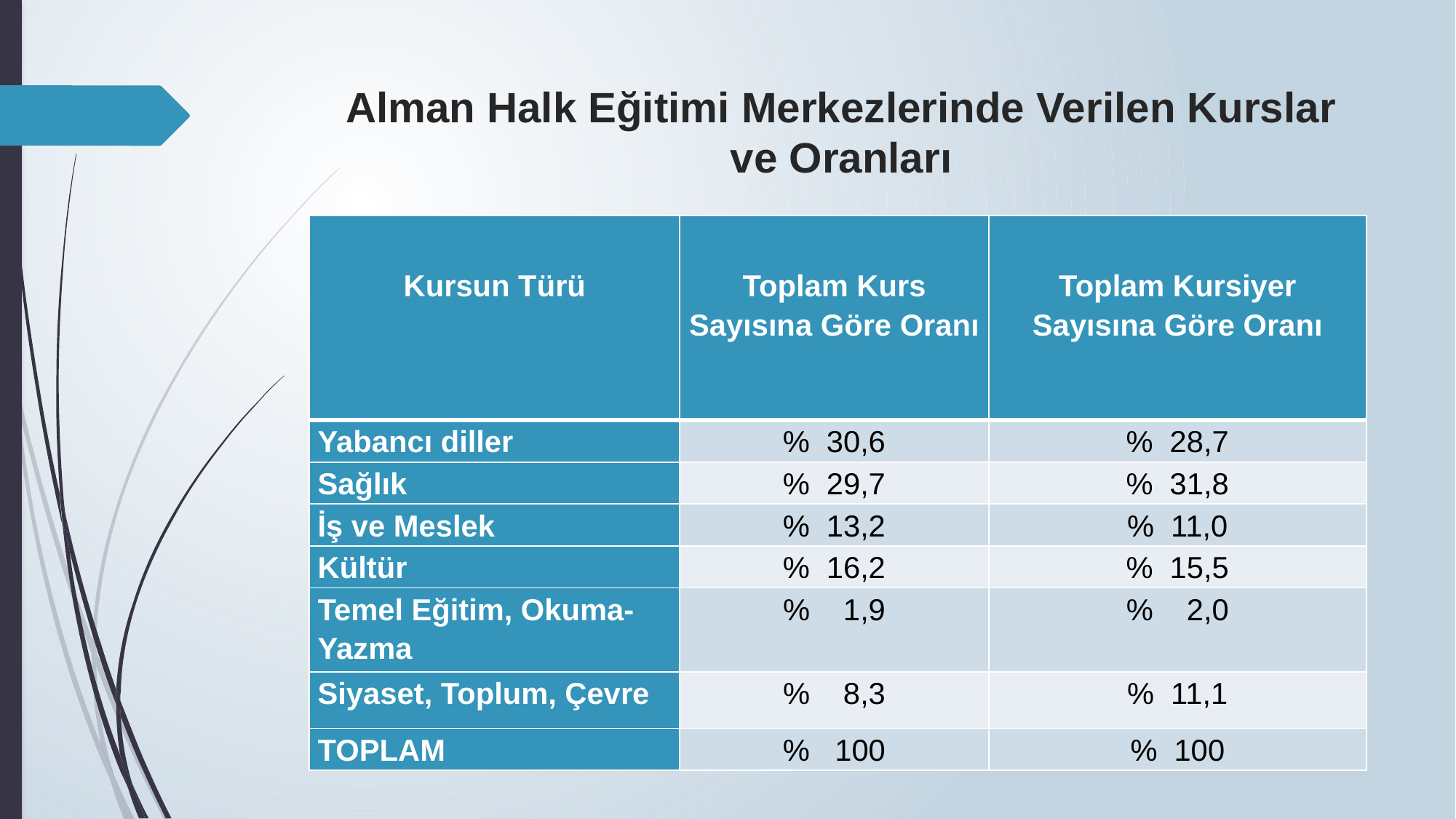

# Alman Halk Eğitimi Merkezlerinde Verilen Kurslar ve Oranları
| Kursun Türü | Toplam Kurs Sayısına Göre Oranı | Toplam Kursiyer Sayısına Göre Oranı |
| --- | --- | --- |
| Yabancı diller | % 30,6 | % 28,7 |
| Sağlık | % 29,7 | % 31,8 |
| İş ve Meslek | % 13,2 | % 11,0 |
| Kültür | % 16,2 | % 15,5 |
| Temel Eğitim, Okuma- Yazma | % 1,9 | % 2,0 |
| Siyaset, Toplum, Çevre | % 8,3 | % 11,1 |
| TOPLAM | % 100 | % 100 |